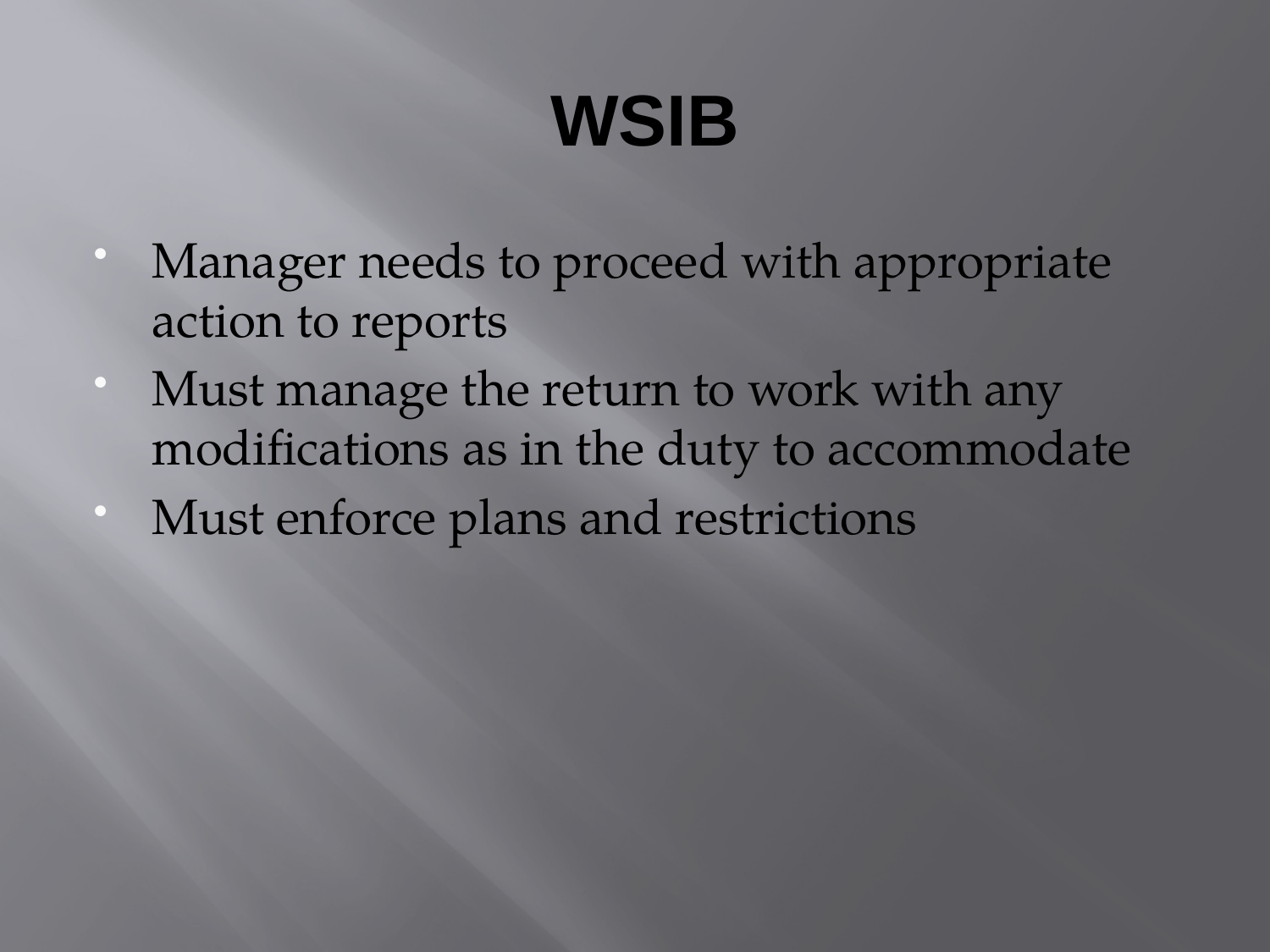

# WSIB
Manager needs to proceed with appropriate action to reports
Must manage the return to work with any modifications as in the duty to accommodate
Must enforce plans and restrictions